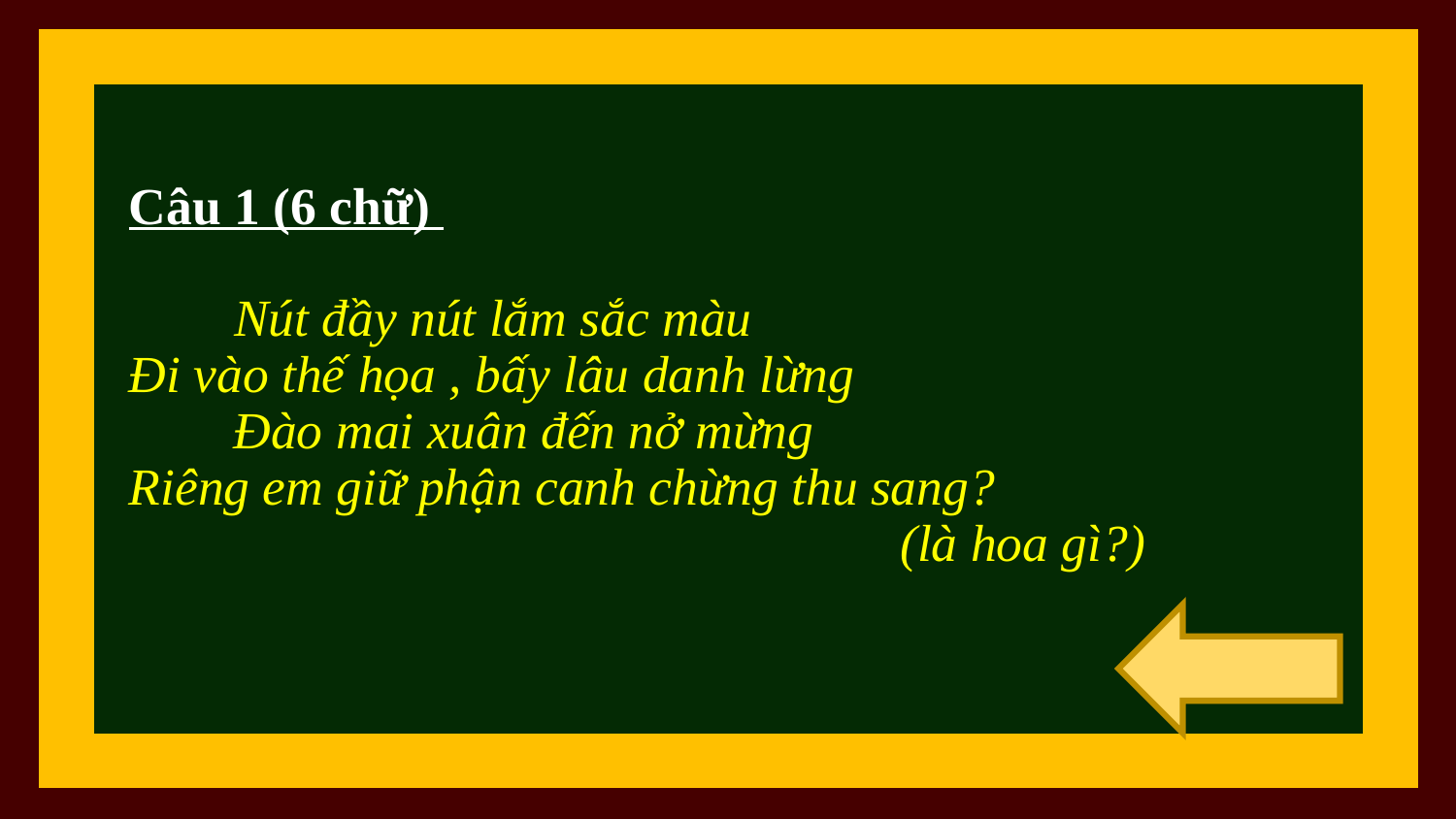

# Câu 1 (6 chữ) Nút đầy nút lắm sắc màu Đi vào thế họa , bấy lâu danh lừng Đào mai xuân đến nở mừng Riêng em giữ phận canh chừng thu sang? (là hoa gì?)